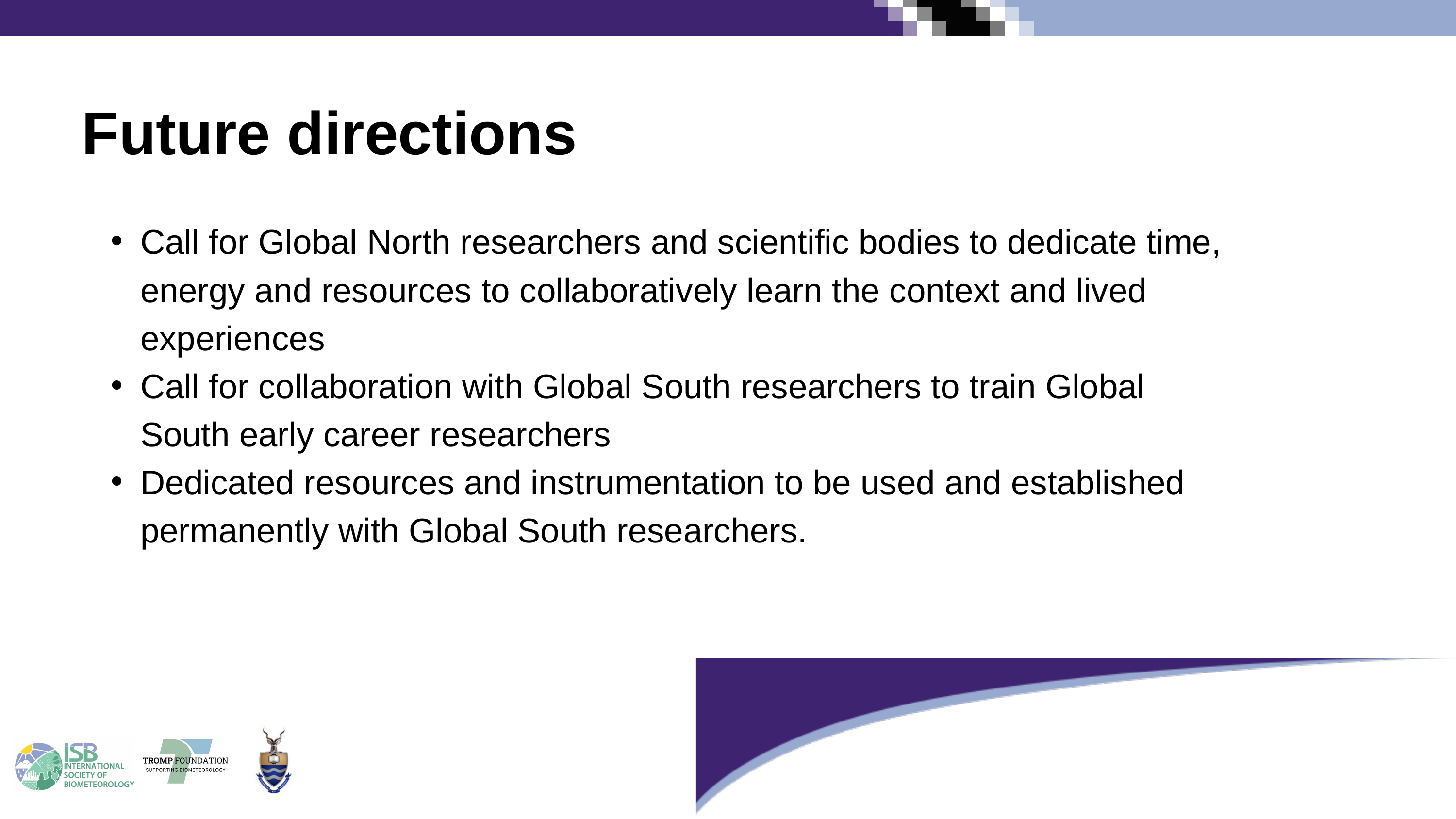

Future directions
Call for Global North researchers and scientific bodies to dedicate time, energy and resources to collaboratively learn the context and lived experiences
Call for collaboration with Global South researchers to train Global South early career researchers
Dedicated resources and instrumentation to be used and established permanently with Global South researchers.

15